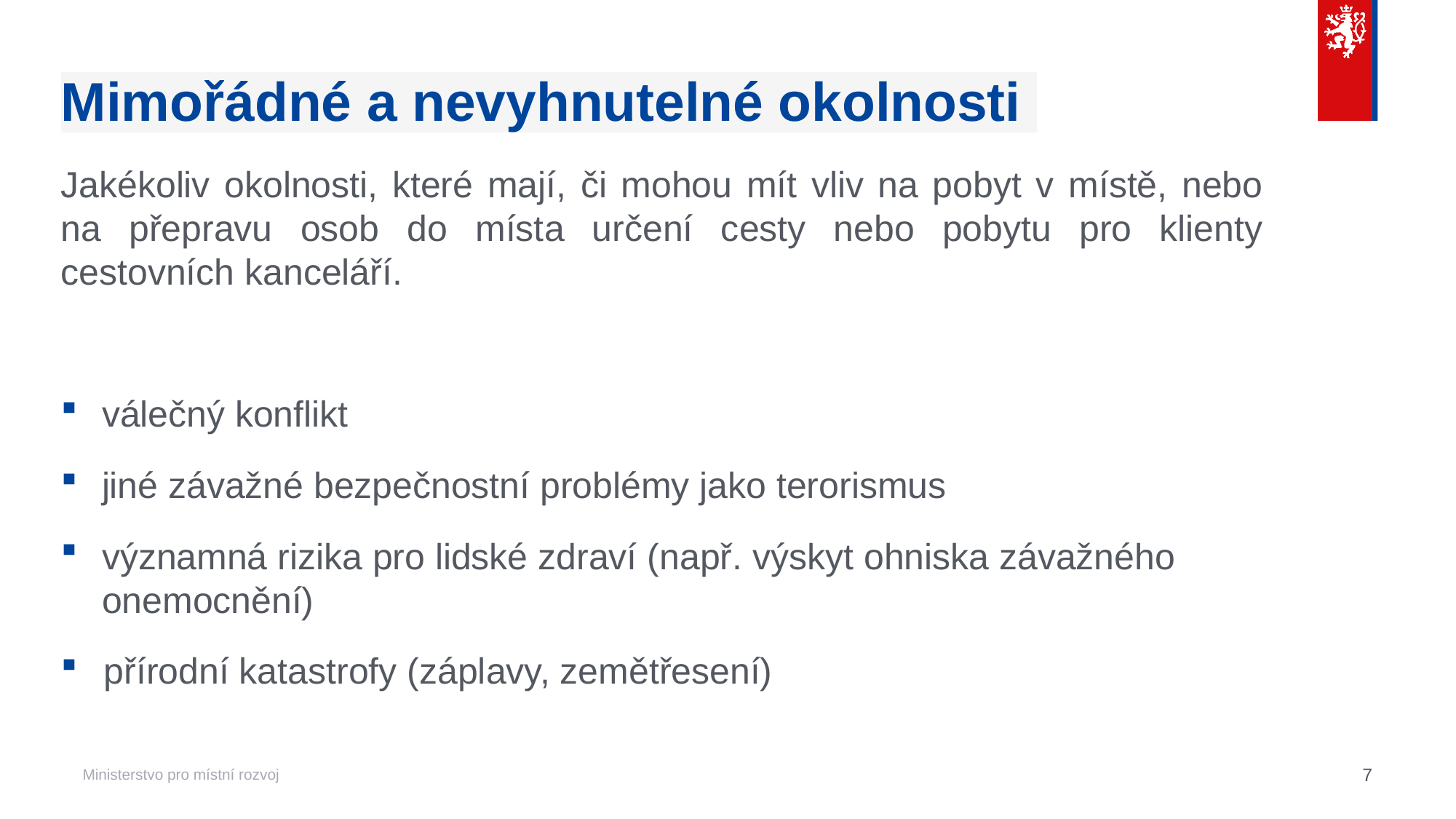

# Mimořádné a nevyhnutelné okolnosti
Jakékoliv okolnosti, které mají, či mohou mít vliv na pobyt v místě, nebo na přepravu osob do místa určení cesty nebo pobytu pro klienty cestovních kanceláří.

válečný konflikt
jiné závažné bezpečnostní problémy jako terorismus
významná rizika pro lidské zdraví (např. výskyt ohniska závažného onemocnění)
přírodní katastrofy (záplavy, zemětřesení)
7